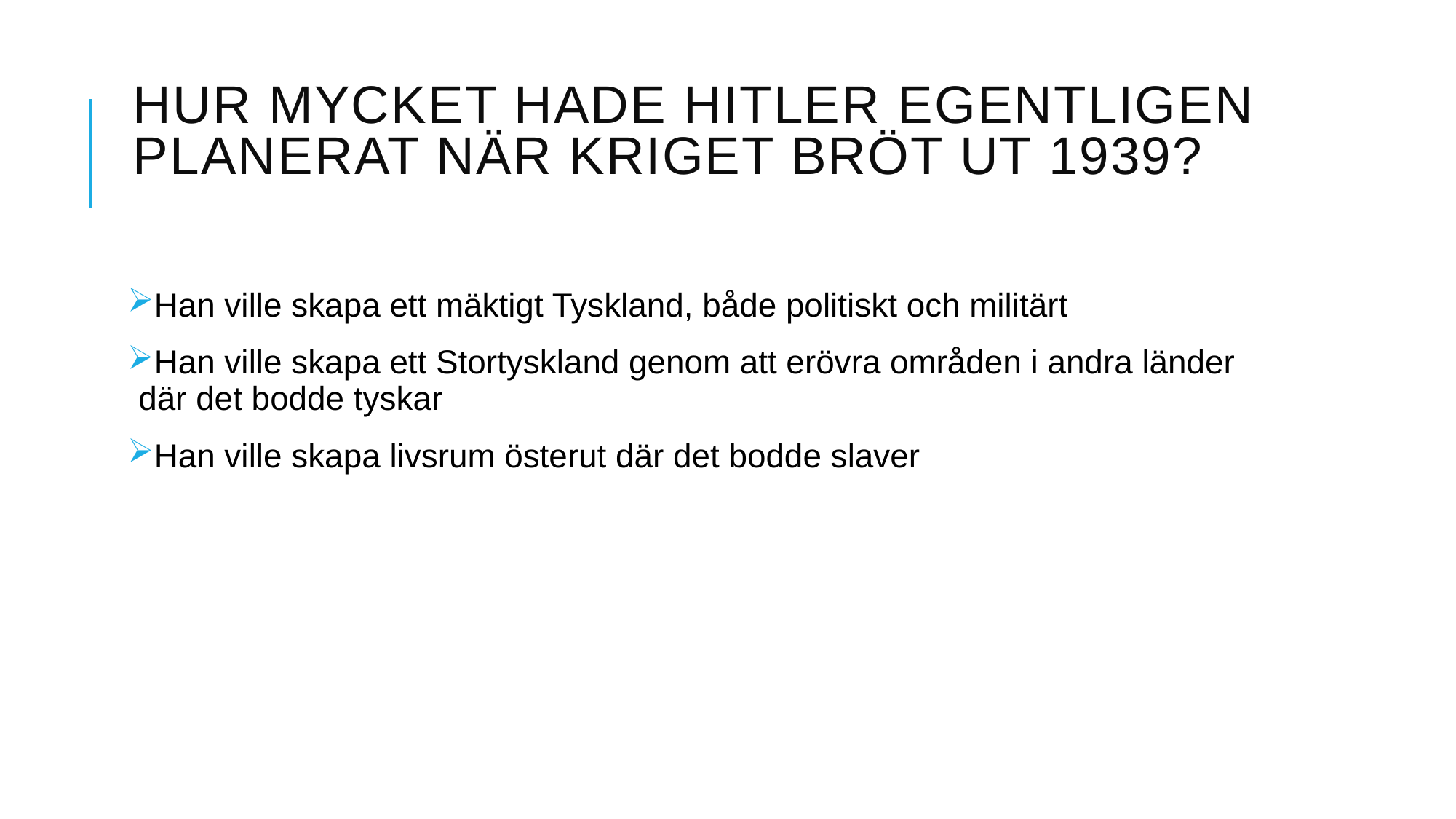

# Hur mycket hade Hitler egentligen planerat när kriget bröt ut 1939?

Han ville skapa ett mäktigt Tyskland, både politiskt och militärt
Han ville skapa ett Stortyskland genom att erövra områden i andra länder där det bodde tyskar
Han ville skapa livsrum österut där det bodde slaver